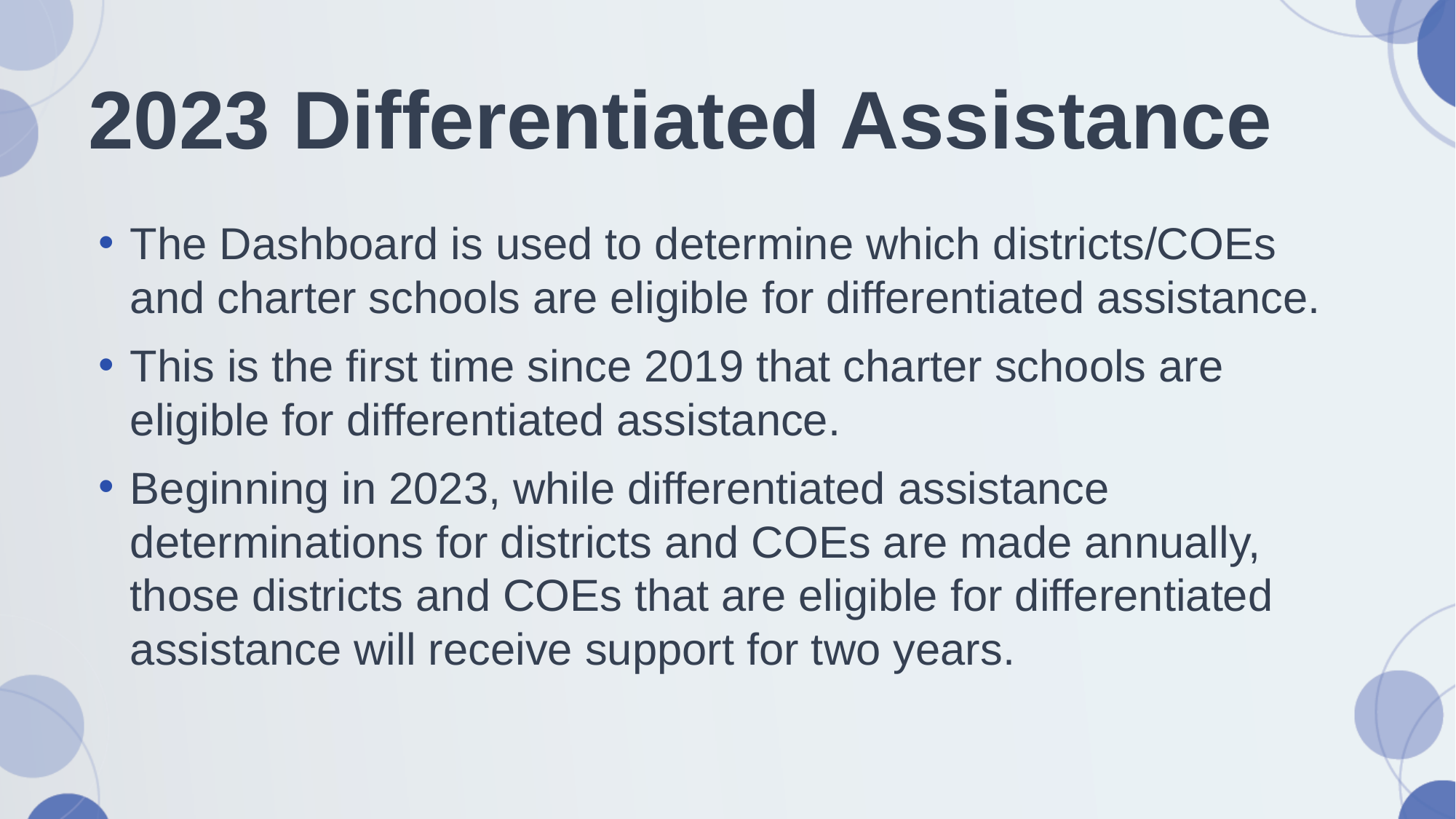

# 2023 Differentiated Assistance
The Dashboard is used to determine which districts/COEs and charter schools are eligible for differentiated assistance.
This is the first time since 2019 that charter schools are eligible for differentiated assistance.
Beginning in 2023, while differentiated assistance determinations for districts and COEs are made annually, those districts and COEs that are eligible for differentiated assistance will receive support for two years.